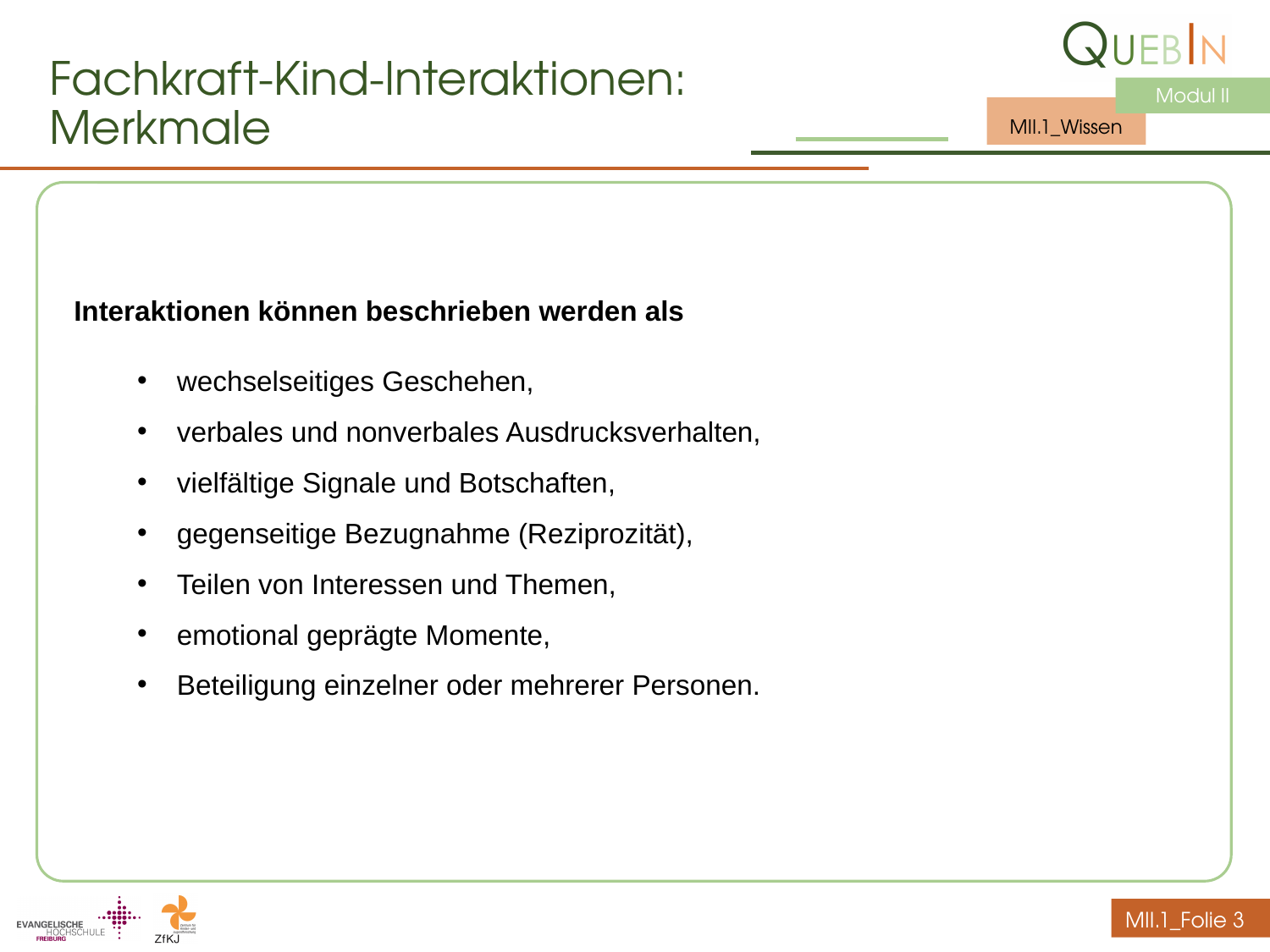

# Fachkraft-Kind-Interaktionen: Merkmale
Interaktionen können beschrieben werden als

wechselseitiges Geschehen,
verbales und nonverbales Ausdrucksverhalten,
vielfältige Signale und Botschaften,
gegenseitige Bezugnahme (Reziprozität),
Teilen von Interessen und Themen,
emotional geprägte Momente,
Beteiligung einzelner oder mehrerer Personen.

MII.1_Folie 3